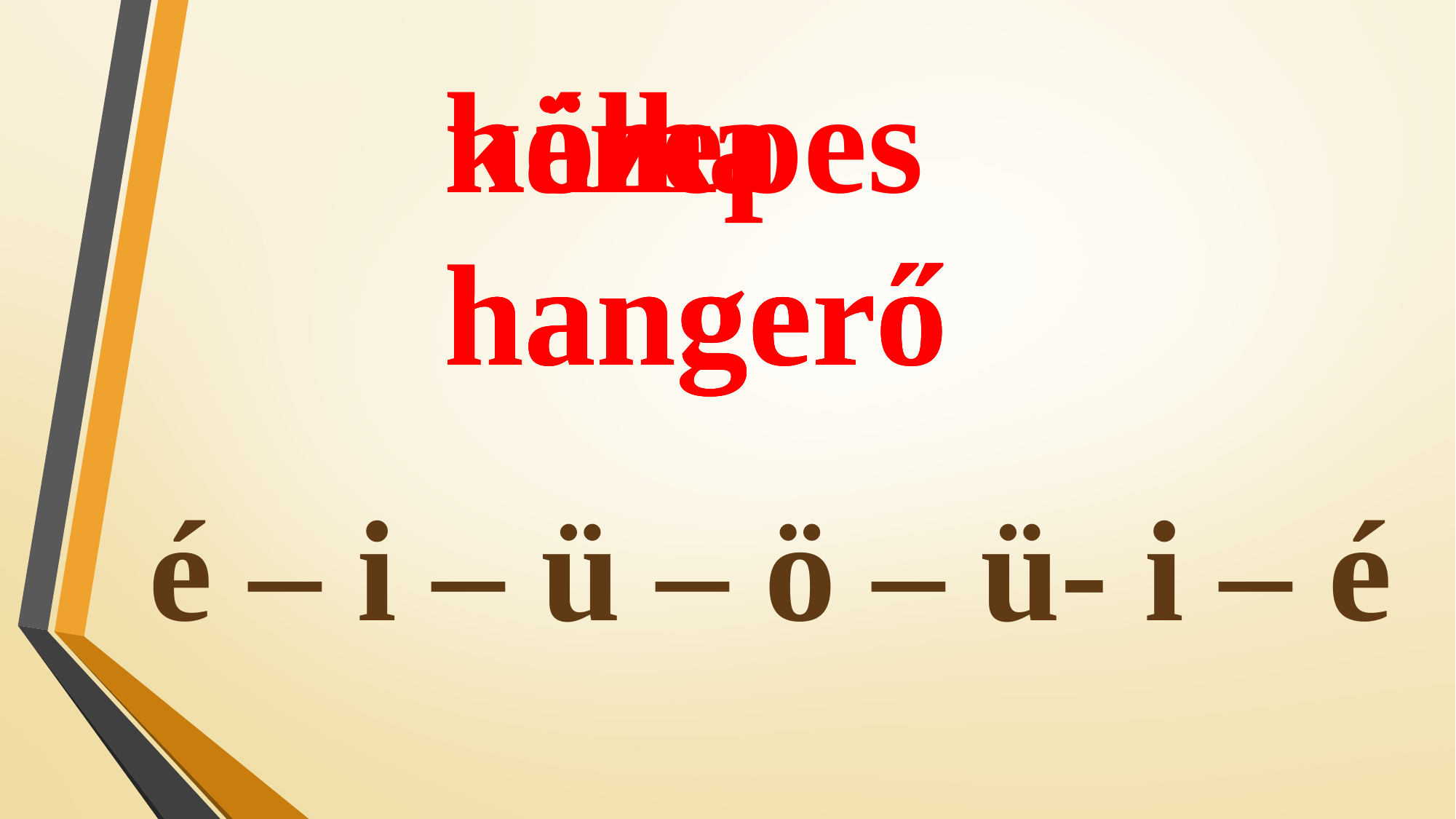

közepes
hangerő
halk
hangerő
néma
hangerő
é – i – ü – ö – ü- i – é